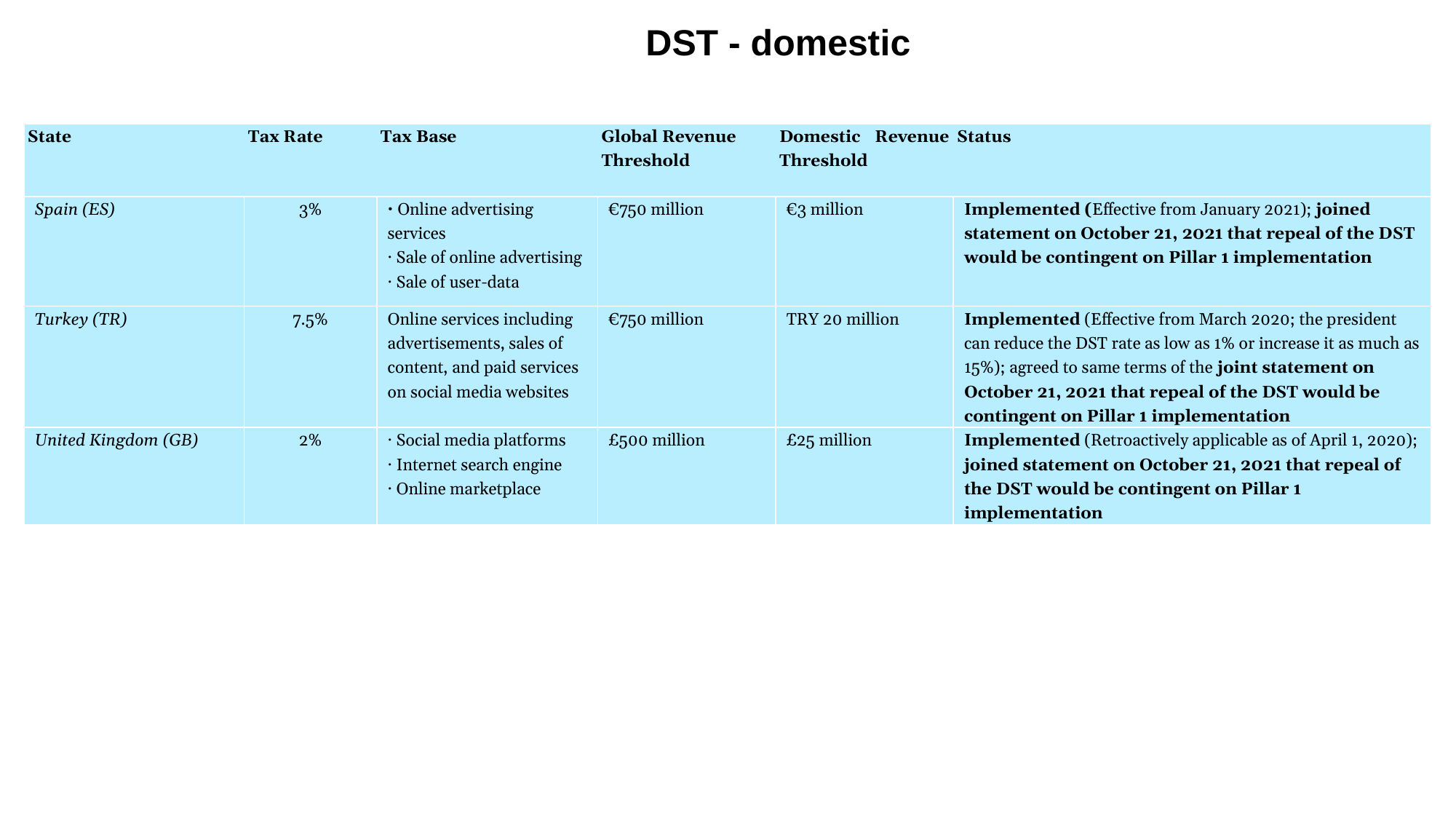

DST - domestic
| State | Tax Rate | Tax Base | Global Revenue Threshold | Domestic Revenue Threshold | Status |
| --- | --- | --- | --- | --- | --- |
| Spain (ES) | 3% | · Online advertising services · Sale of online advertising · Sale of user-data | €750 million | €3 million | Implemented (Effective from January 2021); joined statement on October 21, 2021 that repeal of the DST would be contingent on Pillar 1 implementation |
| Turkey (TR) | 7.5% | Online services including advertisements, sales of content, and paid services on social media websites | €750 million | TRY 20 million | Implemented (Effective from March 2020; the president can reduce the DST rate as low as 1% or increase it as much as 15%); agreed to same terms of the joint statement on October 21, 2021 that repeal of the DST would be contingent on Pillar 1 implementation |
| United Kingdom (GB) | 2% | · Social media platforms · Internet search engine · Online marketplace | £500 million | £25 million | Implemented (Retroactively applicable as of April 1, 2020); joined statement on October 21, 2021 that repeal of the DST would be contingent on Pillar 1 implementation |